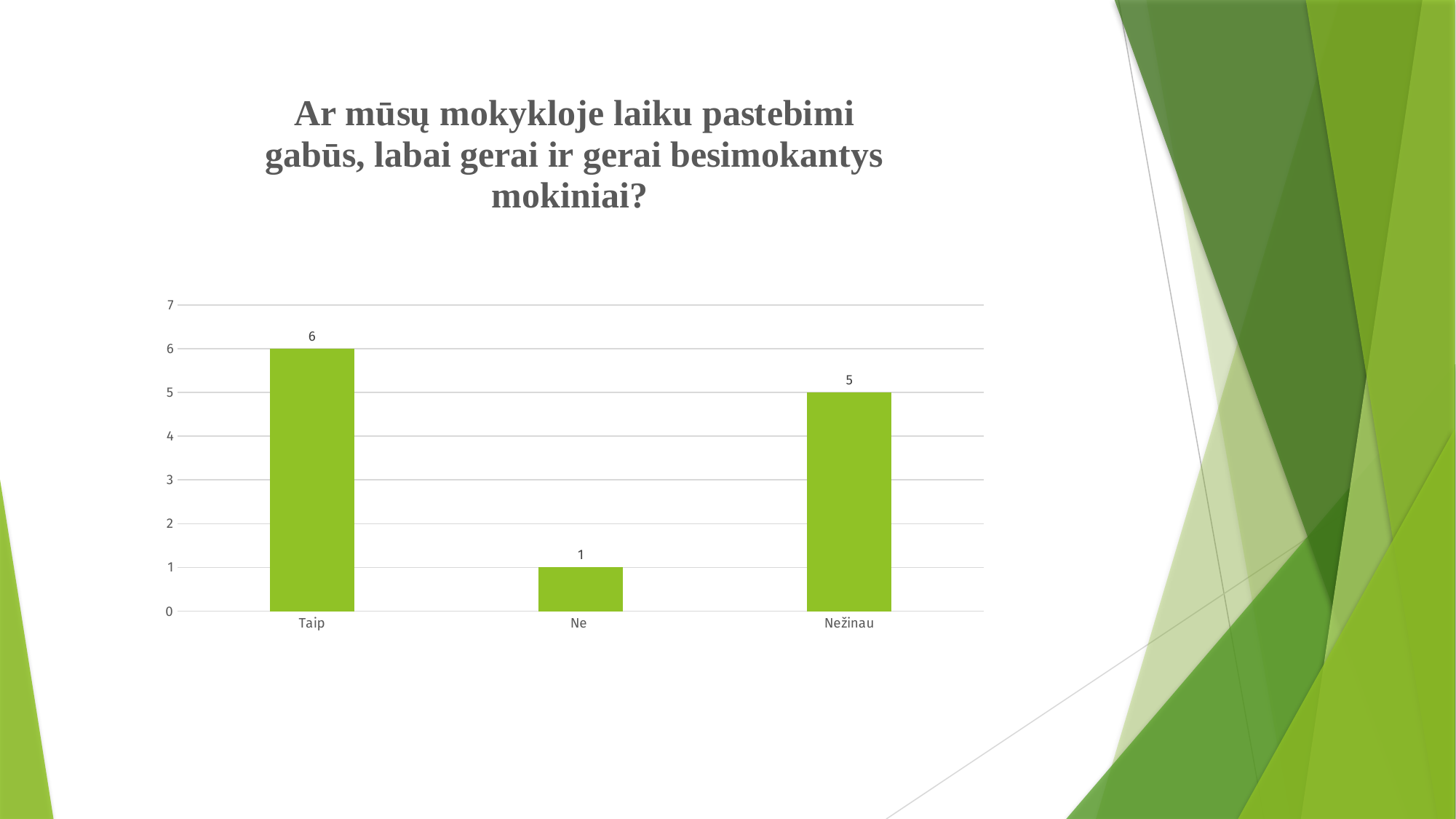

### Chart: Ar mūsų mokykloje laiku pastebimi gabūs, labai gerai ir gerai besimokantys mokiniai?

| Category |  |
|---|---|
| Taip | 6.0 |
| Ne  | 1.0 |
| Nežinau | 5.0 |